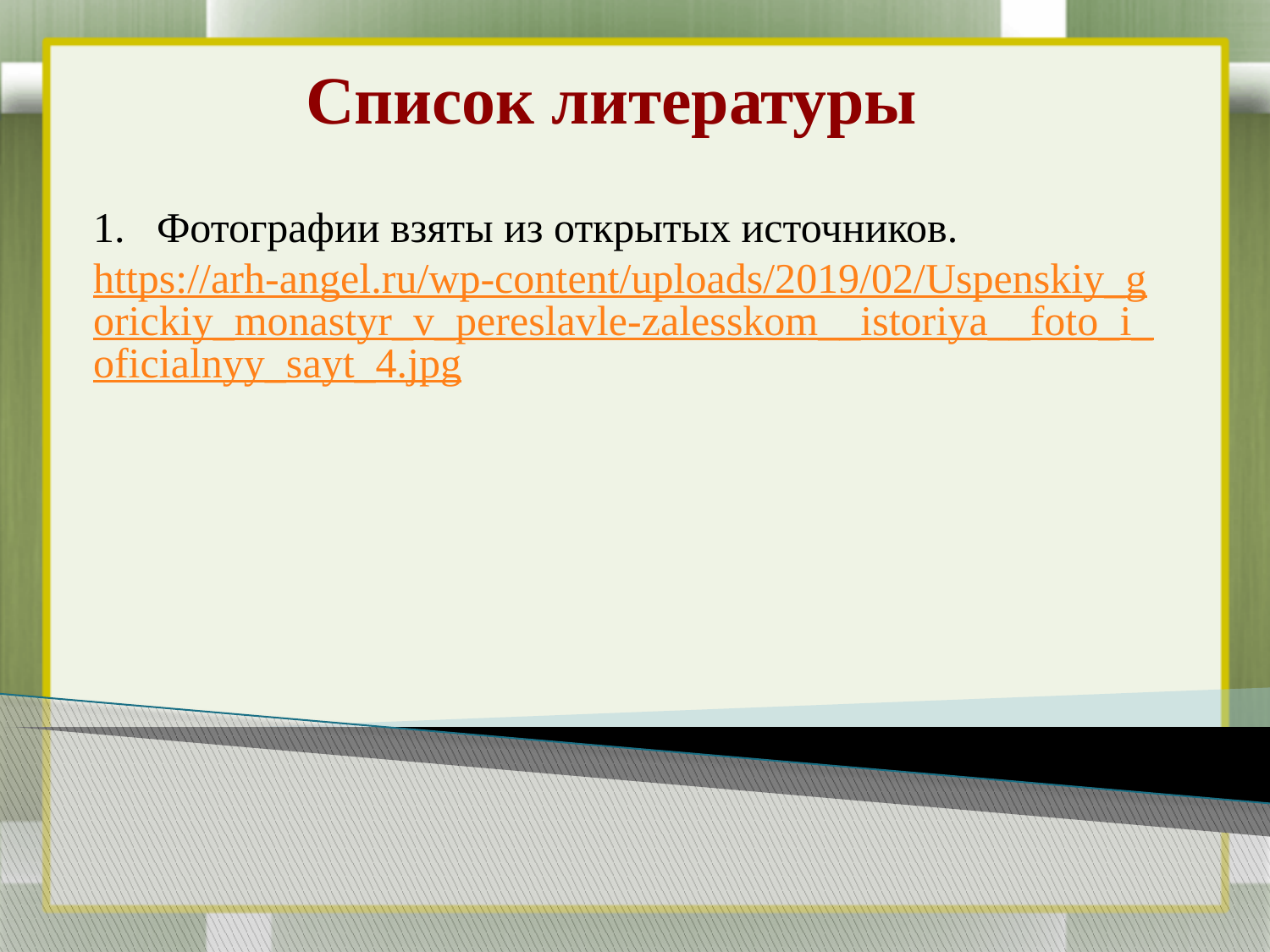

Список литературы
Фотографии взяты из открытых источников.
https://arh-angel.ru/wp-content/uploads/2019/02/Uspenskiy_gorickiy_monastyr_v_pereslavle-zalesskom__istoriya__foto_i_oficialnyy_sayt_4.jpg